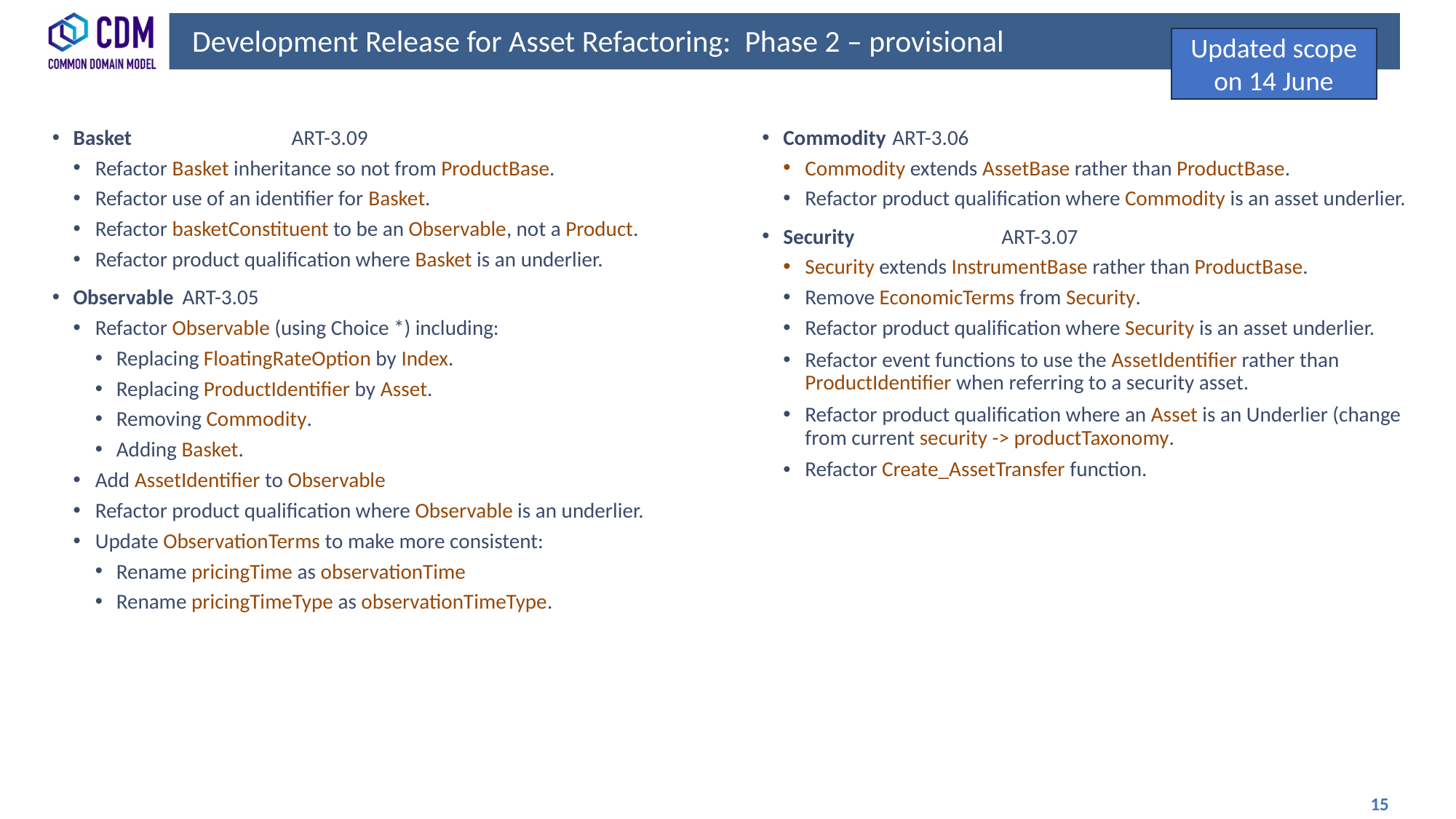

# Development Release for Asset Refactoring:  Phase 2 – provisional
Updated scope on 14 June

Basket		ART-3.09
Refactor Basket inheritance so not from ProductBase.
Refactor use of an identifier for Basket.
Refactor basketConstituent to be an Observable, not a Product.
Refactor product qualification where Basket is an underlier.
Observable	ART-3.05
Refactor Observable (using Choice *) including:
Replacing FloatingRateOption by Index.
Replacing ProductIdentifier by Asset.
Removing Commodity.
Adding Basket.
Add AssetIdentifier to Observable
Refactor product qualification where Observable is an underlier.
Update ObservationTerms to make more consistent:
Rename pricingTime as observationTime
Rename pricingTimeType as observationTimeType.

Commodity	ART-3.06
Commodity extends AssetBase rather than ProductBase.
Refactor product qualification where Commodity is an asset underlier.
Security		ART-3.07  ​
Security extends InstrumentBase rather than ProductBase.
Remove EconomicTerms from Security.
Refactor product qualification where Security is an asset underlier.
Refactor event functions to use the AssetIdentifier rather than ProductIdentifier when referring to a security asset.
Refactor product qualification where an Asset is an Underlier (change from current security -> productTaxonomy.
Refactor Create_AssetTransfer function.

 15